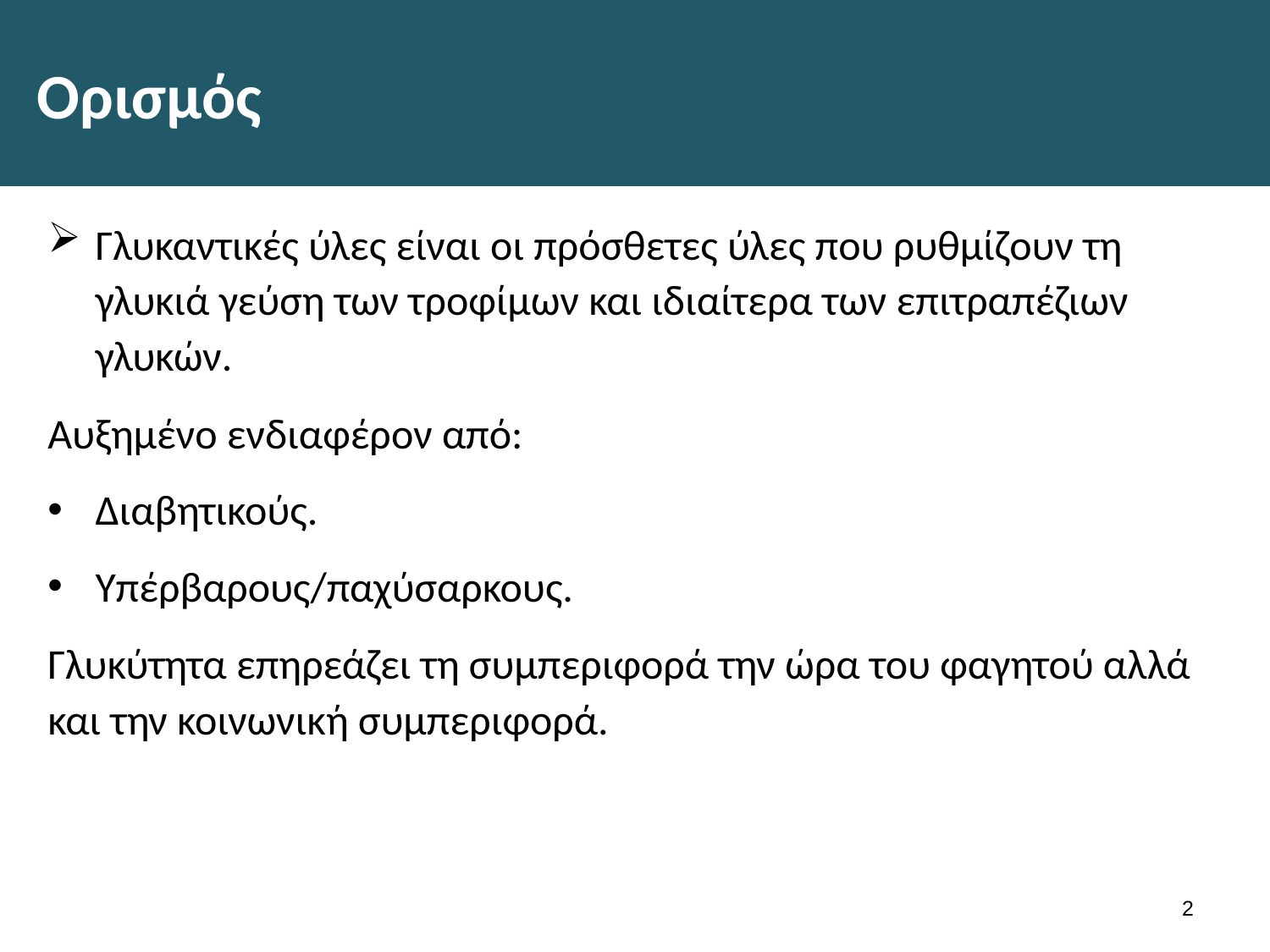

# Ορισμός
Γλυκαντικές ύλες είναι οι πρόσθετες ύλες που ρυθμίζουν τη γλυκιά γεύση των τροφίμων και ιδιαίτερα των επιτραπέζιων γλυκών.
Αυξημένο ενδιαφέρον από:
Διαβητικούς.
Υπέρβαρους/παχύσαρκους.
Γλυκύτητα επηρεάζει τη συμπεριφορά την ώρα του φαγητού αλλά και την κοινωνική συμπεριφορά.
2